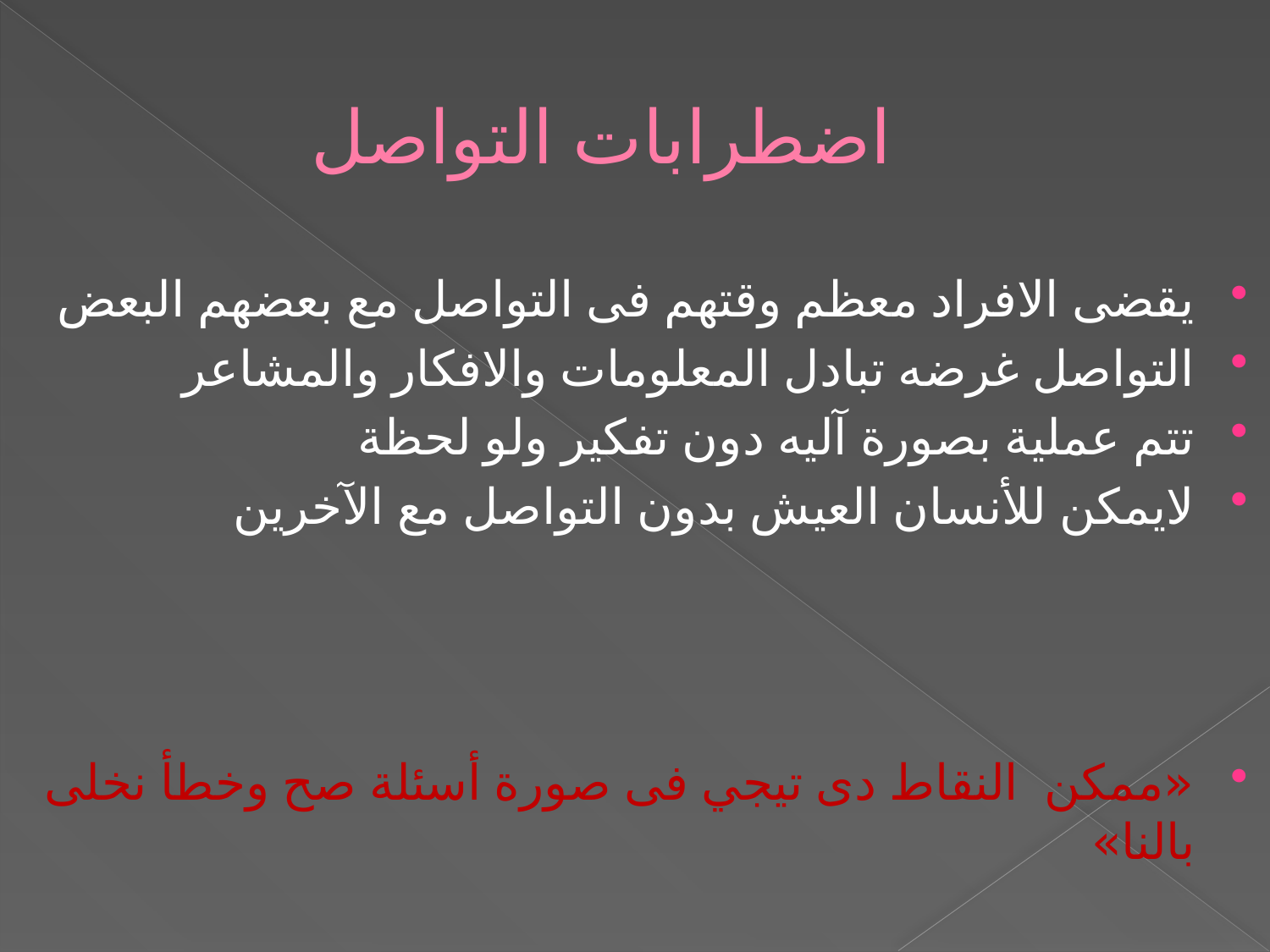

# اضطرابات التواصل
يقضى الافراد معظم وقتهم فى التواصل مع بعضهم البعض
التواصل غرضه تبادل المعلومات والافكار والمشاعر
تتم عملية بصورة آليه دون تفكير ولو لحظة
لايمكن للأنسان العيش بدون التواصل مع الآخرين

«ممكن  النقاط دى تيجي فى صورة أسئلة صح وخطأ نخلى بالنا»